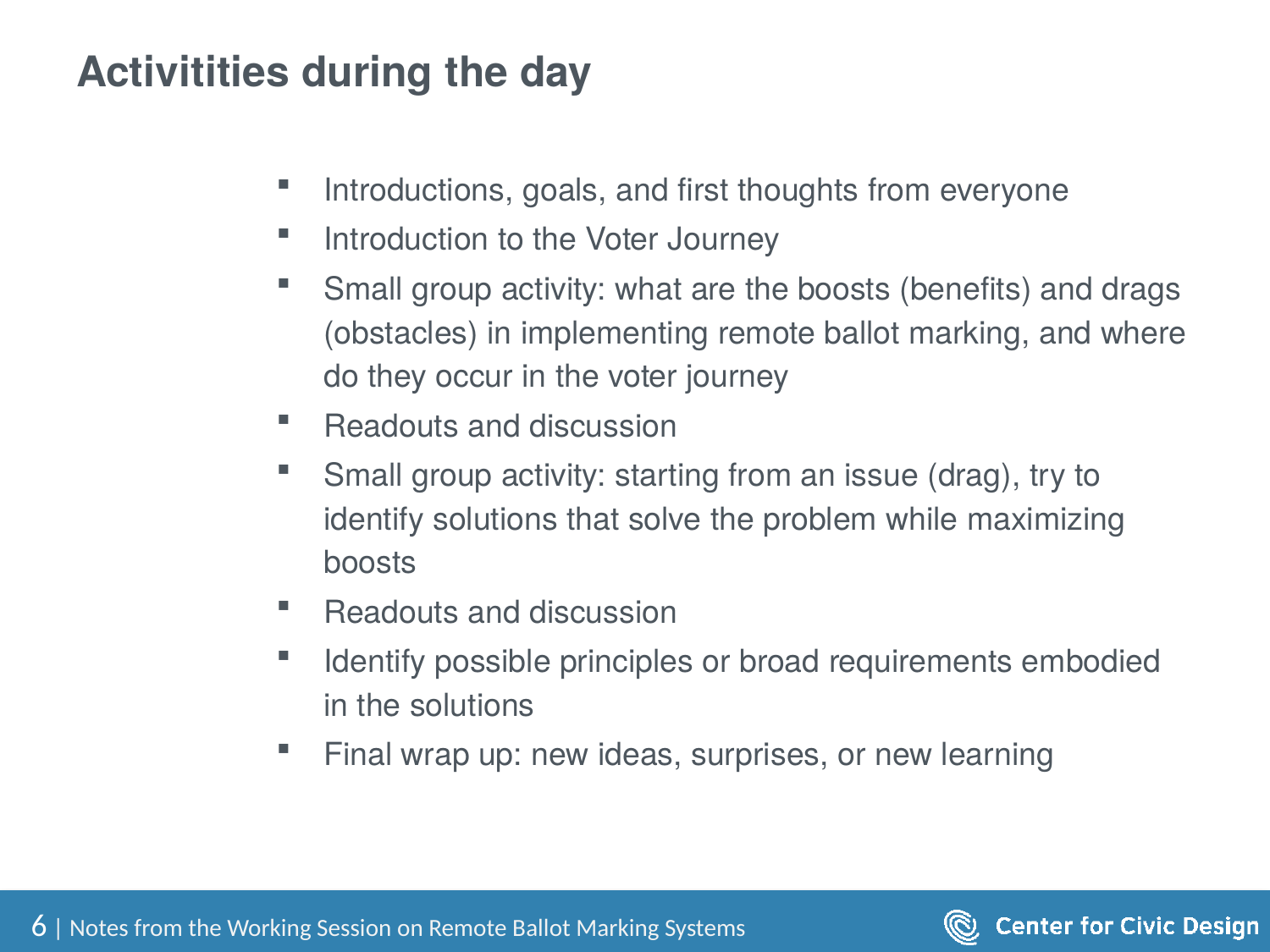

# Activitities during the day
Introductions, goals, and first thoughts from everyone
Introduction to the Voter Journey
Small group activity: what are the boosts (benefits) and drags (obstacles) in implementing remote ballot marking, and where do they occur in the voter journey
Readouts and discussion
Small group activity: starting from an issue (drag), try to identify solutions that solve the problem while maximizing boosts
Readouts and discussion
Identify possible principles or broad requirements embodied in the solutions
Final wrap up: new ideas, surprises, or new learning